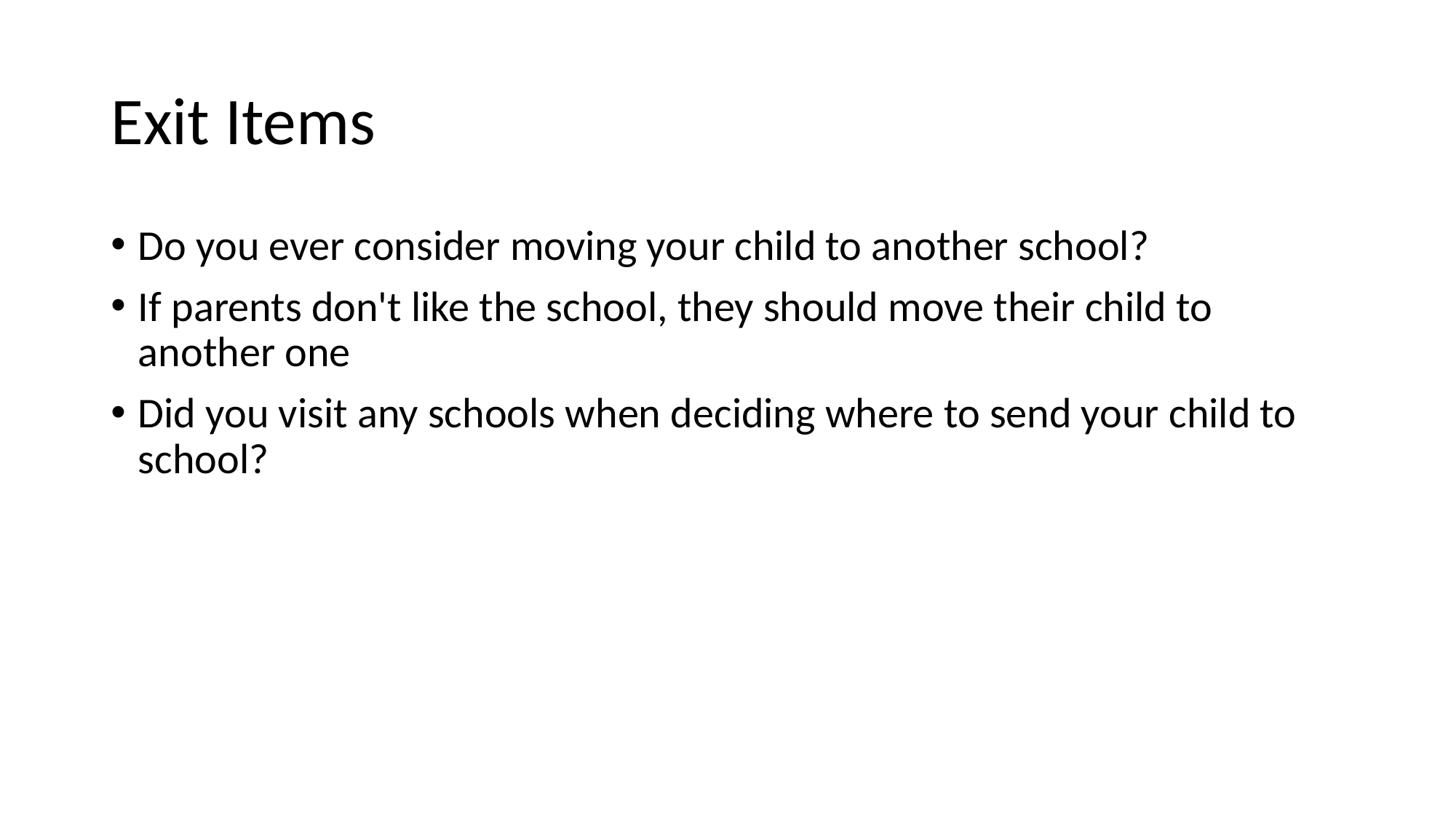

# Exit Items
Do you ever consider moving your child to another school?
If parents don't like the school, they should move their child to another one
Did you visit any schools when deciding where to send your child to school?